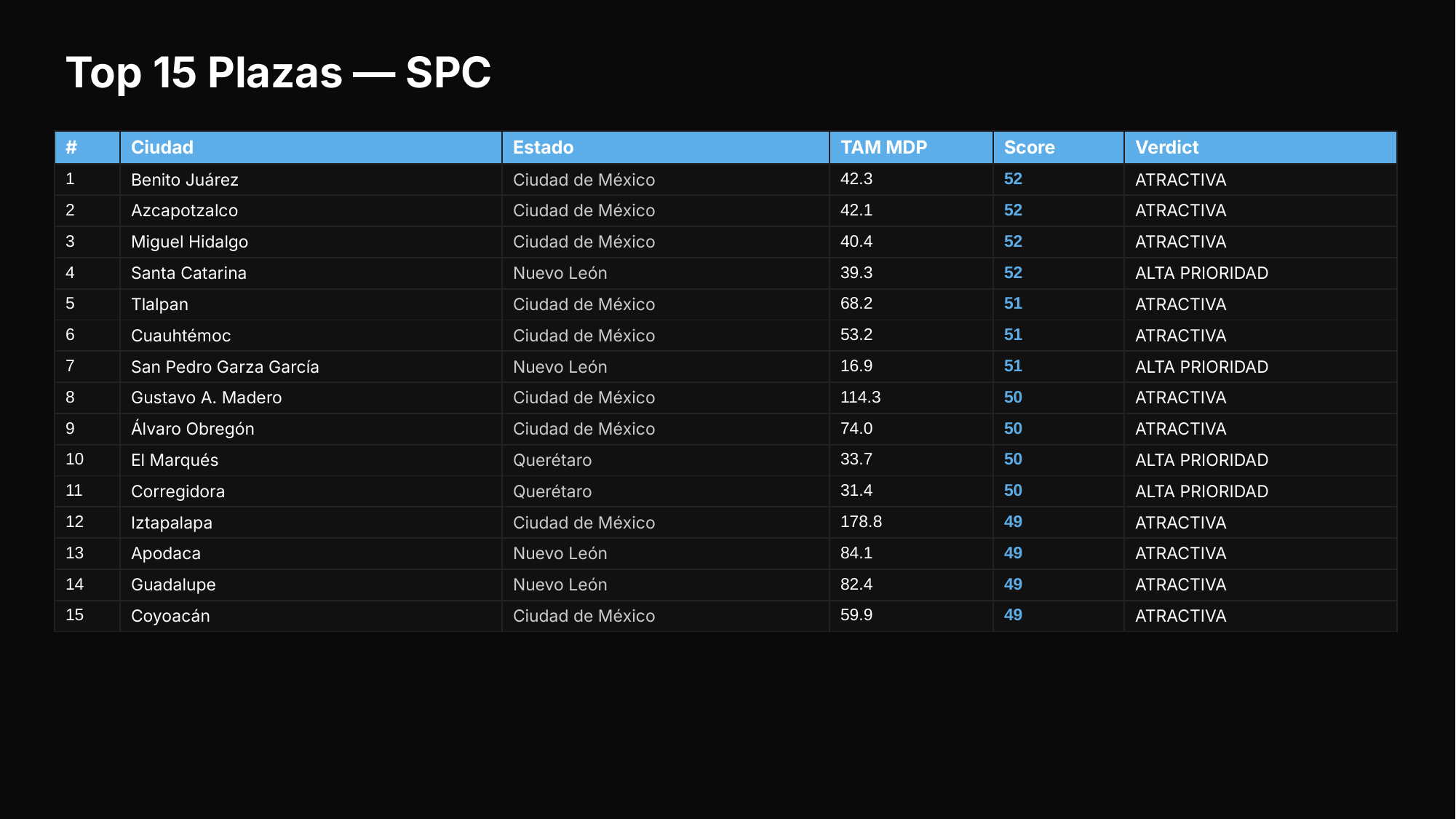

Top 15 Plazas — SPC
| # | Ciudad | Estado | TAM MDP | Score | Verdict |
| --- | --- | --- | --- | --- | --- |
| 1 | Benito Juárez | Ciudad de México | 42.3 | 52 | ATRACTIVA |
| 2 | Azcapotzalco | Ciudad de México | 42.1 | 52 | ATRACTIVA |
| 3 | Miguel Hidalgo | Ciudad de México | 40.4 | 52 | ATRACTIVA |
| 4 | Santa Catarina | Nuevo León | 39.3 | 52 | ALTA PRIORIDAD |
| 5 | Tlalpan | Ciudad de México | 68.2 | 51 | ATRACTIVA |
| 6 | Cuauhtémoc | Ciudad de México | 53.2 | 51 | ATRACTIVA |
| 7 | San Pedro Garza García | Nuevo León | 16.9 | 51 | ALTA PRIORIDAD |
| 8 | Gustavo A. Madero | Ciudad de México | 114.3 | 50 | ATRACTIVA |
| 9 | Álvaro Obregón | Ciudad de México | 74.0 | 50 | ATRACTIVA |
| 10 | El Marqués | Querétaro | 33.7 | 50 | ALTA PRIORIDAD |
| 11 | Corregidora | Querétaro | 31.4 | 50 | ALTA PRIORIDAD |
| 12 | Iztapalapa | Ciudad de México | 178.8 | 49 | ATRACTIVA |
| 13 | Apodaca | Nuevo León | 84.1 | 49 | ATRACTIVA |
| 14 | Guadalupe | Nuevo León | 82.4 | 49 | ATRACTIVA |
| 15 | Coyoacán | Ciudad de México | 59.9 | 49 | ATRACTIVA |